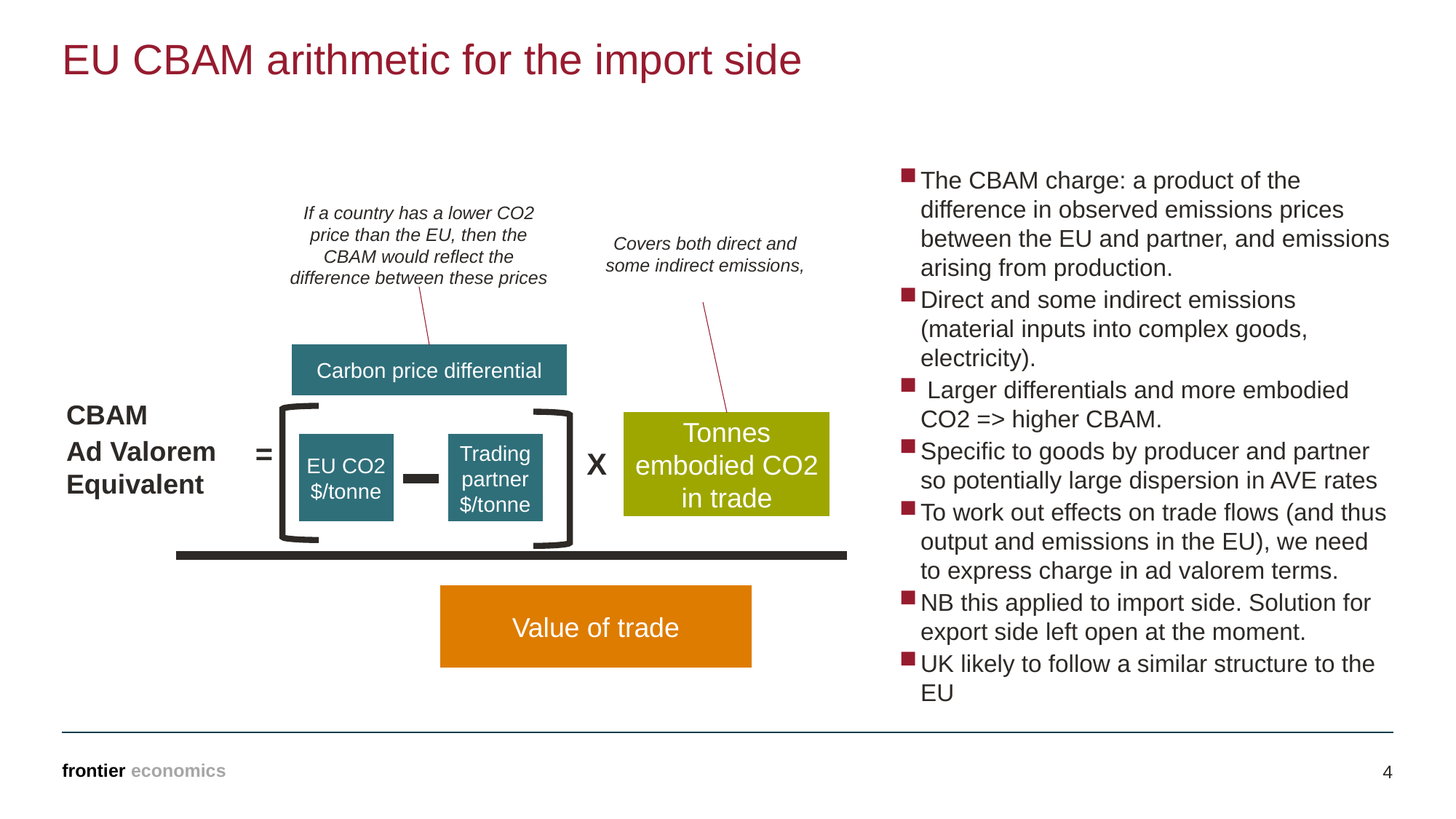

# EU CBAM arithmetic for the import side
The CBAM charge: a product of the difference in observed emissions prices between the EU and partner, and emissions arising from production.
Direct and some indirect emissions (material inputs into complex goods, electricity).
 Larger differentials and more embodied CO2 => higher CBAM.
Specific to goods by producer and partner so potentially large dispersion in AVE rates
To work out effects on trade flows (and thus output and emissions in the EU), we need to express charge in ad valorem terms.
NB this applied to import side. Solution for export side left open at the moment.
UK likely to follow a similar structure to the EU
If a country has a lower CO2 price than the EU, then the CBAM would reflect the difference between these prices
Covers both direct and some indirect emissions,
Carbon price differential
CBAM
Ad Valorem Equivalent

Tonnes embodied CO2 in trade
=
EU CO2 $/tonne
Trading partner $/tonne
X
Value of trade